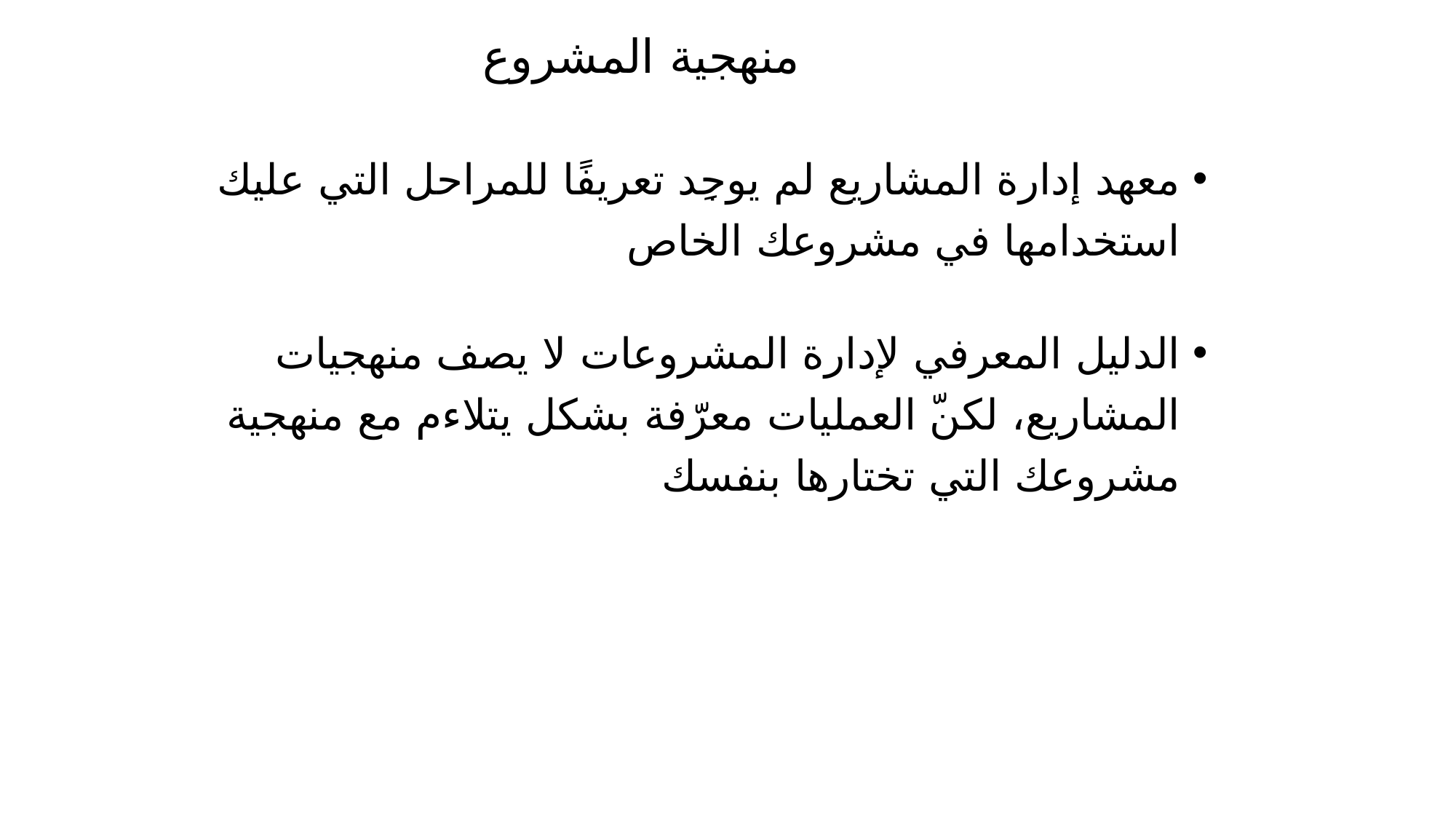

# منهجية المشروع
معهد إدارة المشاريع لم يوجِد تعريفًا للمراحل التي عليك استخدامها في مشروعك الخاص

الدليل المعرفي لإدارة المشروعات لا يصف منهجيات المشاريع، لكنّ العمليات معرّفة بشكل يتلاءم مع منهجية مشروعك التي تختارها بنفسك

35